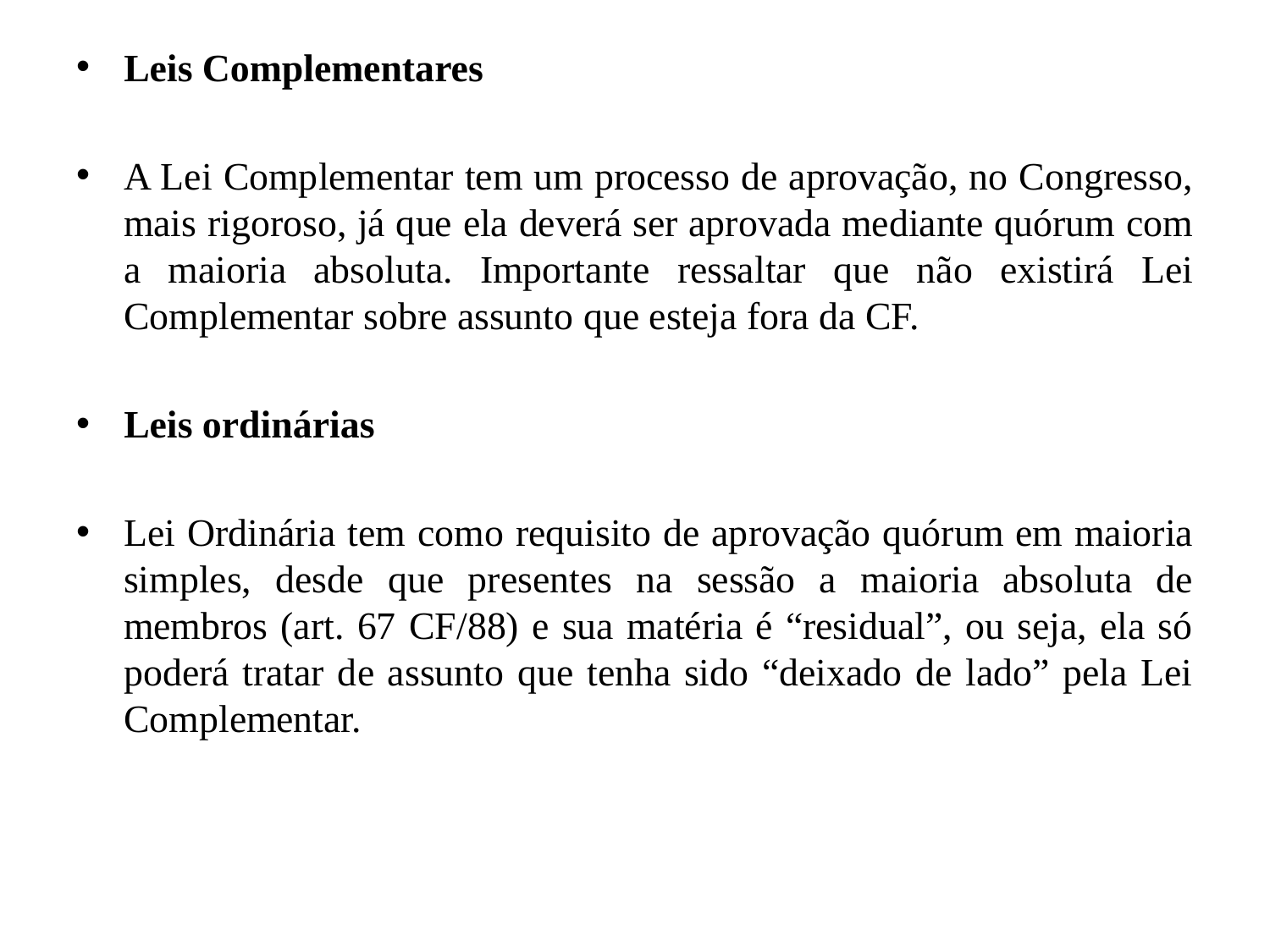

Leis Complementares

A Lei Complementar tem um processo de aprovação, no Congresso, mais rigoroso, já que ela deverá ser aprovada mediante quórum com a maioria absoluta. Importante ressaltar que não existirá Lei Complementar sobre assunto que esteja fora da CF.

Leis ordinárias

Lei Ordinária tem como requisito de aprovação quórum em maioria simples, desde que presentes na sessão a maioria absoluta de membros (art. 67 CF/88) e sua matéria é “residual”, ou seja, ela só poderá tratar de assunto que tenha sido “deixado de lado” pela Lei Complementar.